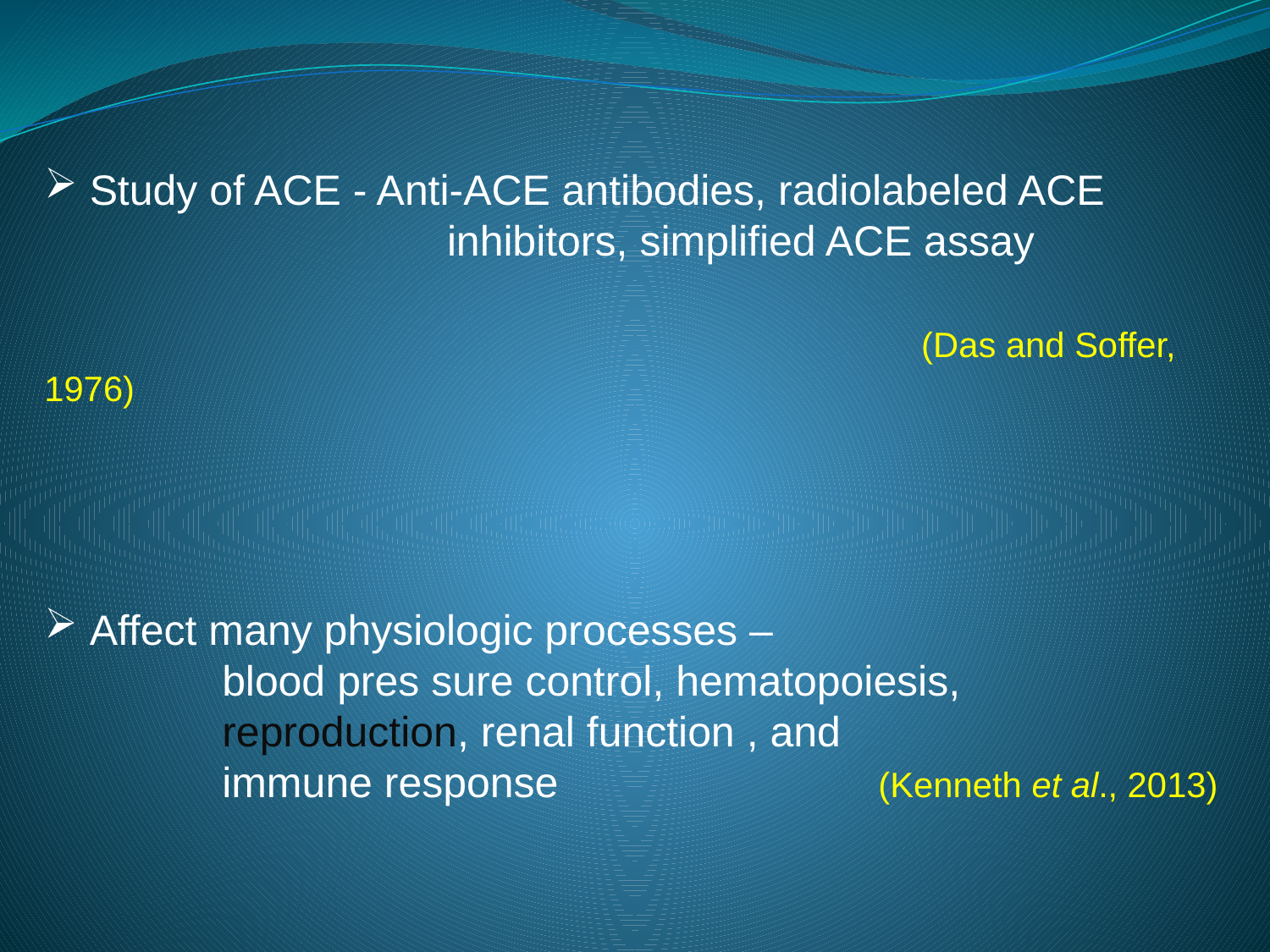

Study of ACE - Anti-ACE antibodies, radiolabeled ACE
                                  inhibitors, simplified ACE assay
                                                                          (Das and Soffer, 1976)

 Affect many physiologic processes –
               blood pres sure control, hematopoiesis,
               reproduction, renal function , and
               immune response                           (Kenneth et al., 2013)